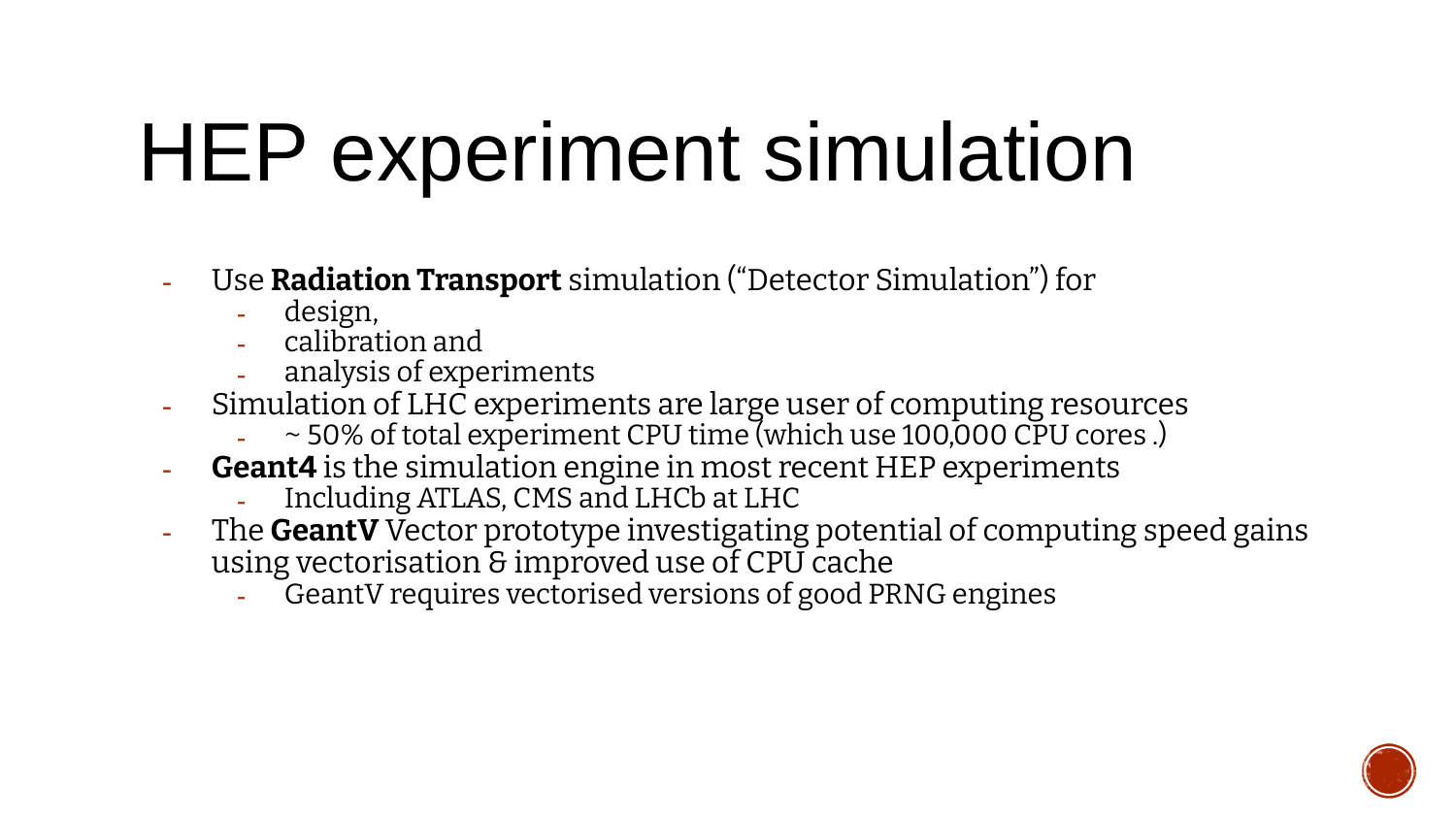

# HEP experiment simulation
Use Radiation Transport simulation (“Detector Simulation”) for
design,
calibration and
analysis of experiments
Simulation of LHC experiments are large user of computing resources
~ 50% of total experiment CPU time (which use 100,000 CPU cores .)
Geant4 is the simulation engine in most recent HEP experiments
Including ATLAS, CMS and LHCb at LHC
The GeantV Vector prototype investigating potential of computing speed gains using vectorisation & improved use of CPU cache
GeantV requires vectorised versions of good PRNG engines